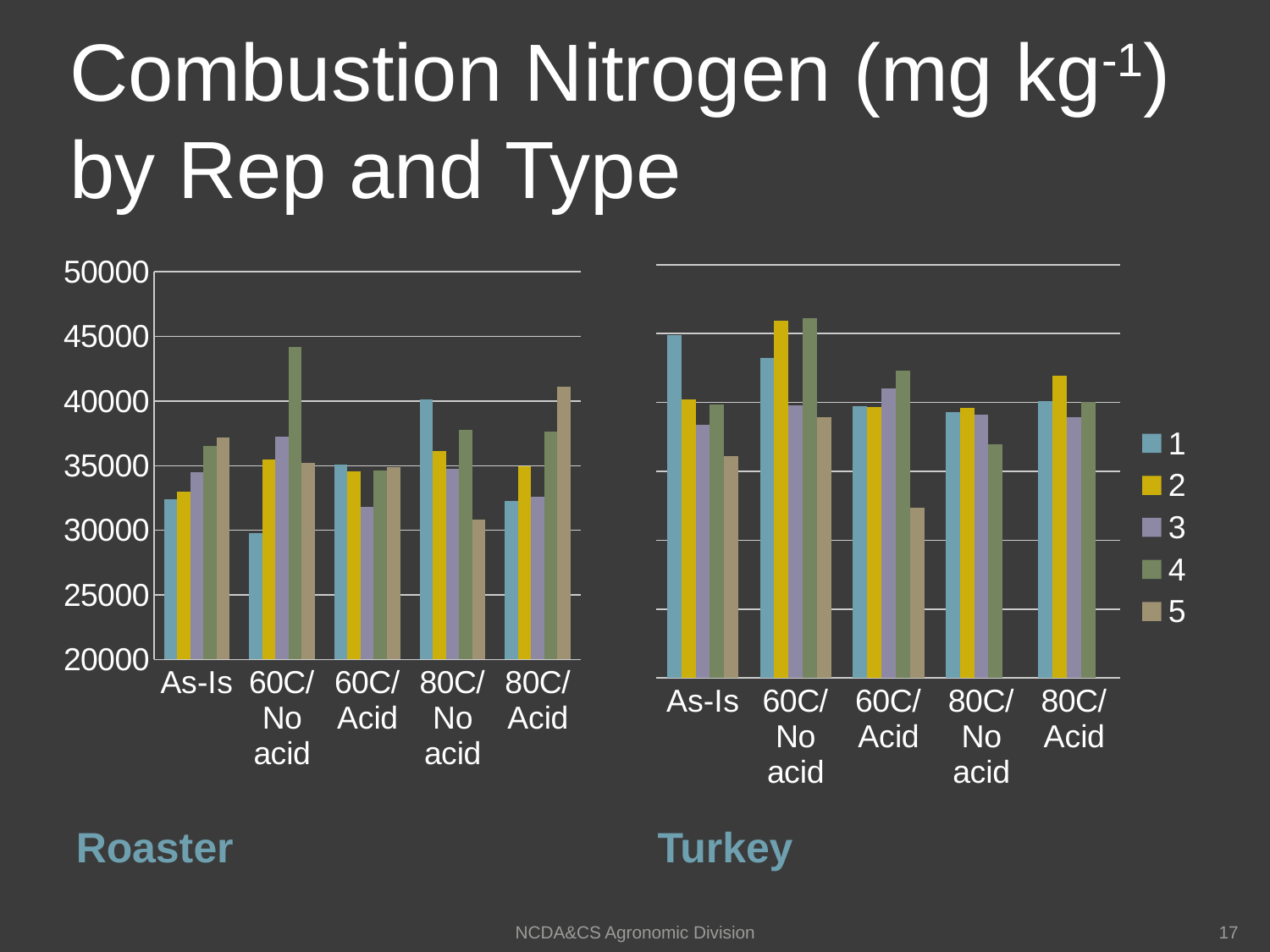

# Combustion Nitrogen (mg kg-1) by Rep and Type

### Chart

| Category | 1 | 2 | 3 | 4 | 5 |
|---|---|---|---|---|---|
| As-Is | 32400.0 | 32980.0 | 34500.0 | 36540.0 | 37190.0 |
| 60C/No acid | 29750.360399999998 | 35505.167275 | 37266.039096 | 44173.569027000005 | 35220.136483999995 |
| 60C/Acid | 35093.113056 | 34527.674060000005 | 31788.733360999944 | 34618.28031900001 | 34868.118792 |
| 80C/No acid | 40155.094840000005 | 36132.194749999995 | 34741.129646999994 | 37739.324042 | 30829.06219800002 |
| 80C/Acid | 32293.66192999994 | 34924.9175 | 32589.431616 | 37653.766507 | 41090.597637000006 |

### Chart

| Category | 1 | 2 | 3 | 4 | 5 |
|---|---|---|---|---|---|
| As-Is | 44900.0 | 40220.0 | 38370.0 | 39880.0 | 36130.0 |
| 60C/No acid | 43226.254107 | 45949.069007 | 39767.44043400001 | 46106.629623999994 | 38938.33227000002 |
| 60C/Acid | 39708.426444000004 | 39679.279621999995 | 41010.40866000001 | 42317.88494400001 | 32329.099724999996 |
| 80C/No acid | 39300.964967 | 39580.747536 | 39140.75563199999 | 36950.545772 | 0.0 |
| 80C/Acid | 40108.38056500002 | 41940.86626400001 | 38942.45395600001 | 40047.445683 | 16969.4322 |
Roaster
Turkey
NCDA&CS Agronomic Division
17